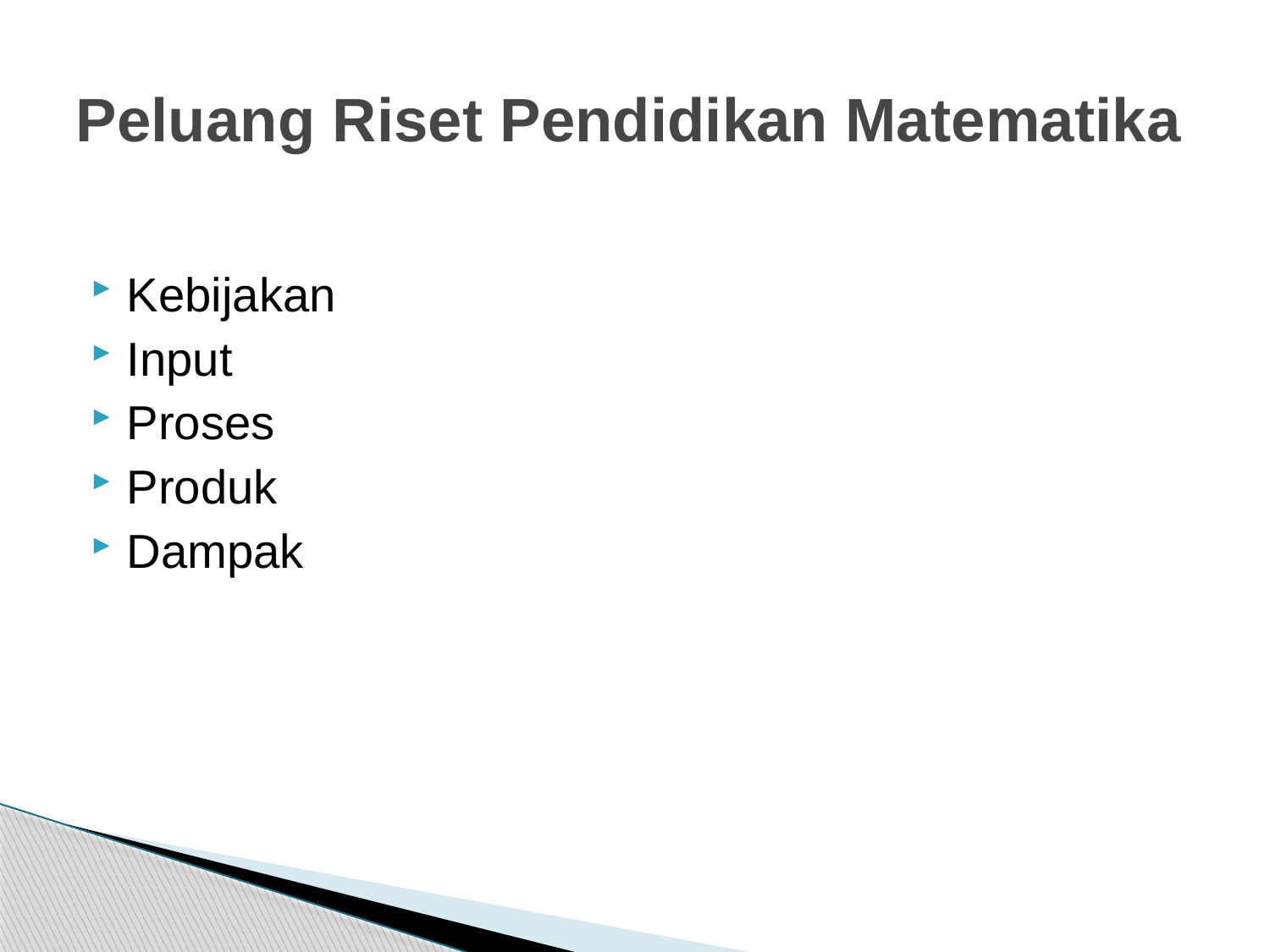

# Peluang Riset Pendidikan Matematika
Kebijakan
Input
Proses
Produk
Dampak